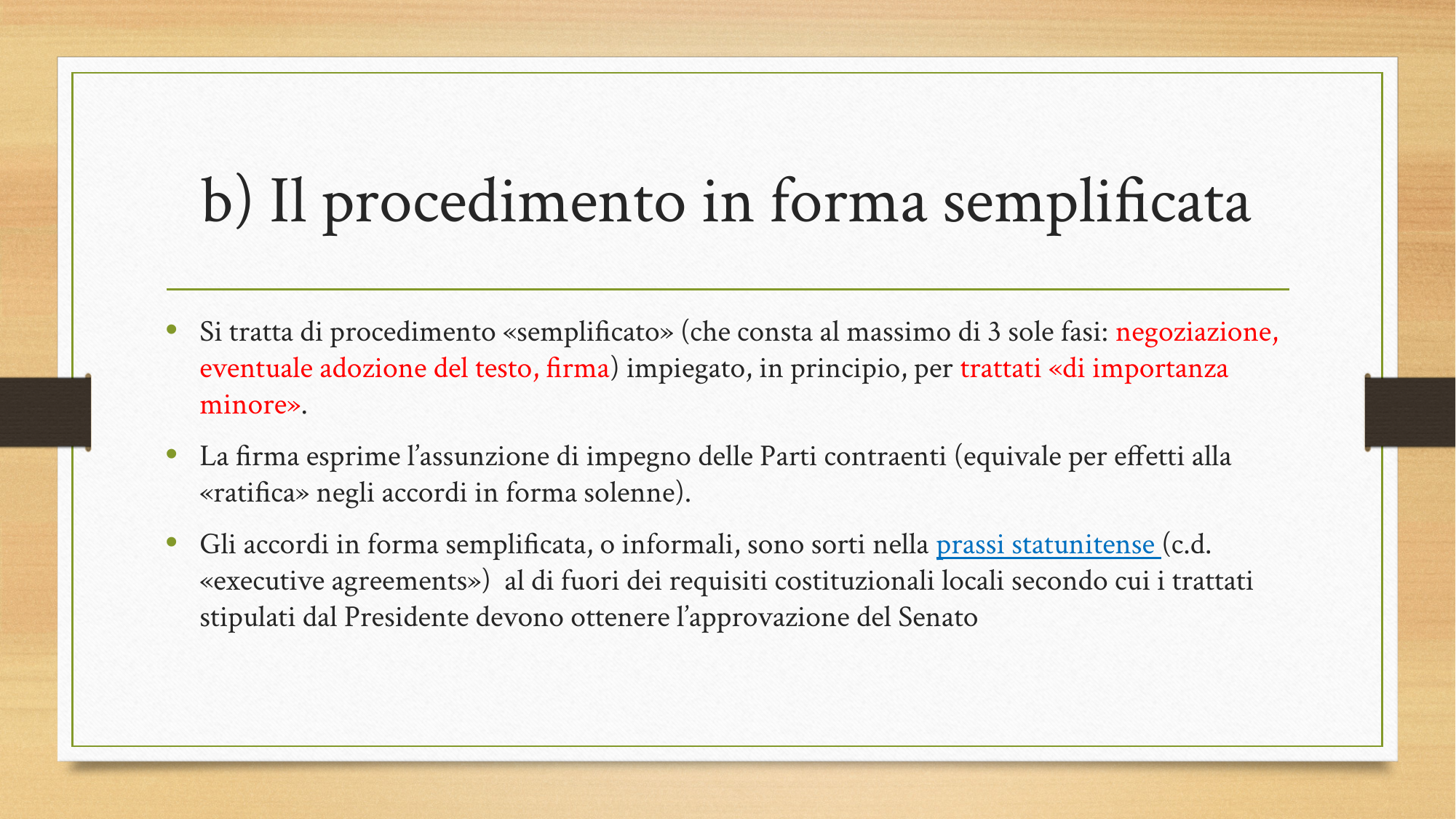

# b) Il procedimento in forma semplificata
Si tratta di procedimento «semplificato» (che consta al massimo di 3 sole fasi: negoziazione, eventuale adozione del testo, firma) impiegato, in principio, per trattati «di importanza minore».
La firma esprime l’assunzione di impegno delle Parti contraenti (equivale per effetti alla «ratifica» negli accordi in forma solenne).
Gli accordi in forma semplificata, o informali, sono sorti nella prassi statunitense (c.d. «executive agreements»)  al di fuori dei requisiti costituzionali locali secondo cui i trattati stipulati dal Presidente devono ottenere l’approvazione del Senato